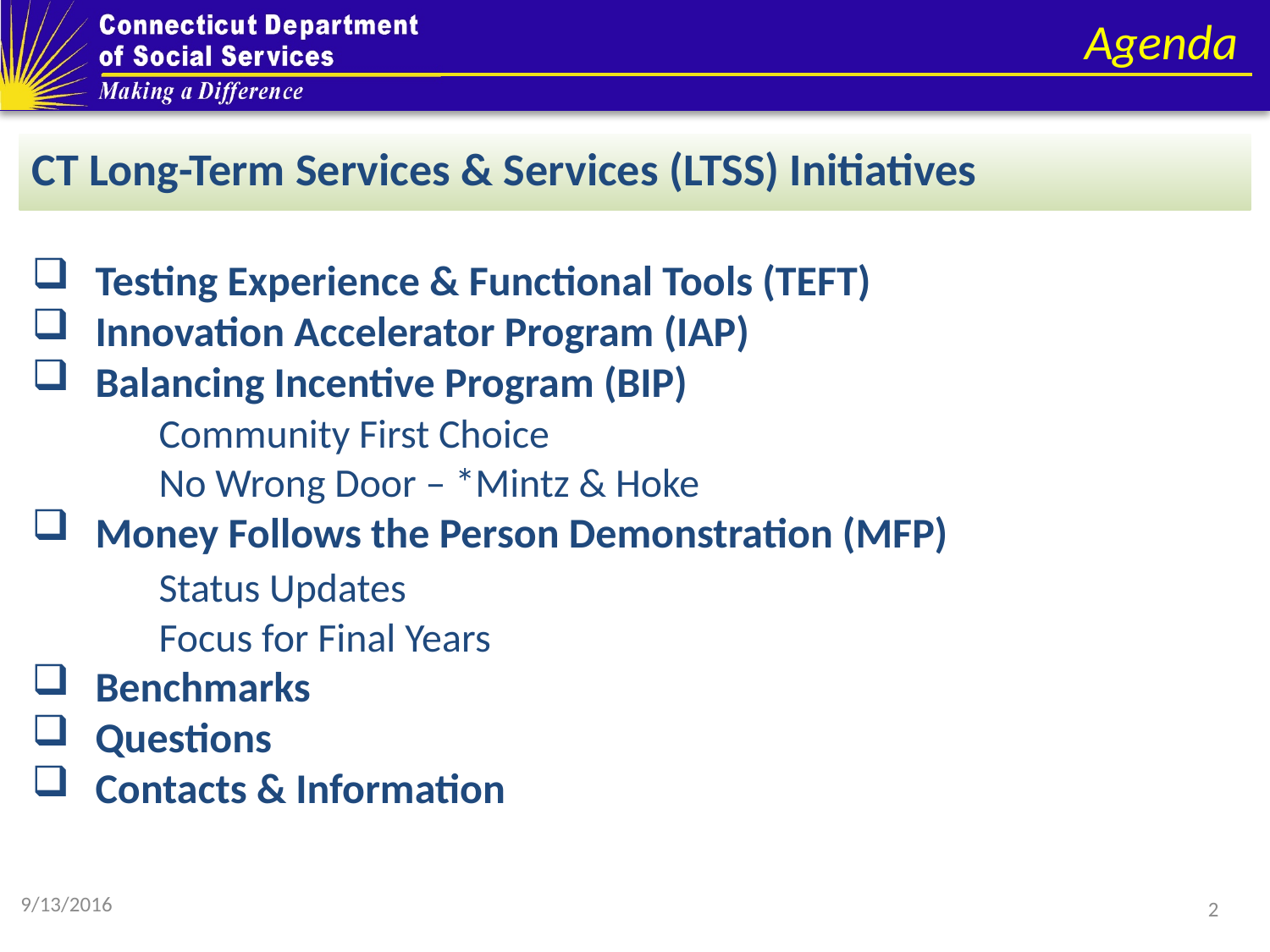

Agenda
# CT Long-Term Services & Services (LTSS) Initiatives
Testing Experience & Functional Tools (TEFT)
Innovation Accelerator Program (IAP)
Balancing Incentive Program (BIP)
	Community First Choice
	No Wrong Door – *Mintz & Hoke
Money Follows the Person Demonstration (MFP)
	Status Updates
	Focus for Final Years
Benchmarks
Questions
Contacts & Information
9/13/2016
2